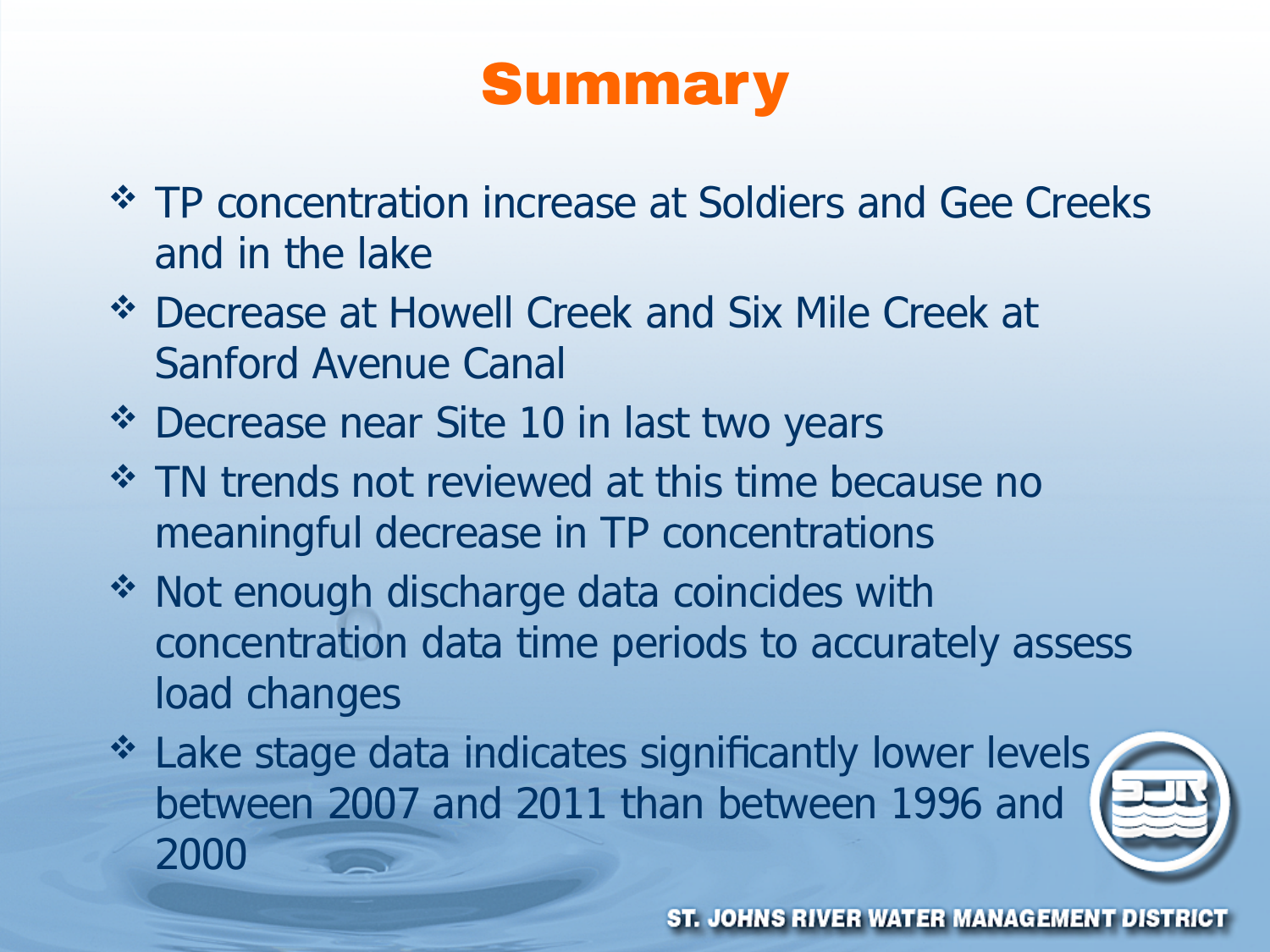

# Summary
TP concentration increase at Soldiers and Gee Creeks and in the lake
Decrease at Howell Creek and Six Mile Creek at Sanford Avenue Canal
Decrease near Site 10 in last two years
TN trends not reviewed at this time because no meaningful decrease in TP concentrations
Not enough discharge data coincides with concentration data time periods to accurately assess load changes
Lake stage data indicates significantly lower levels between 2007 and 2011 than between 1996 and 2000